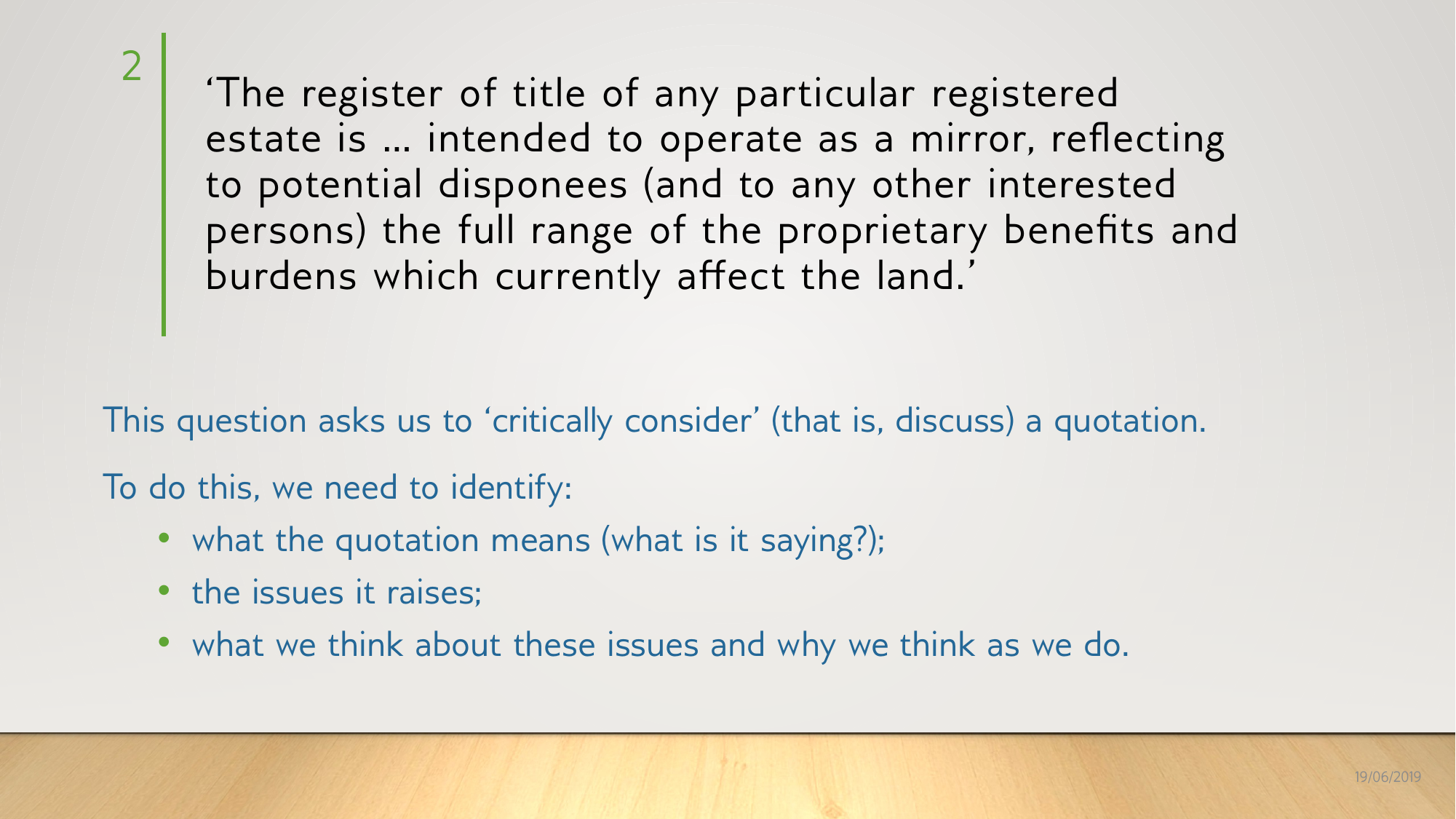

2
# ‘The register of title of any particular registered estate is … intended to operate as a mirror, reflecting to potential disponees (and to any other interested persons) the full range of the proprietary benefits and burdens which currently affect the land.’
This question asks us to ‘critically consider’ (that is, discuss) a quotation.
To do this, we need to identify:
what the quotation means (what is it saying?);
the issues it raises;
what we think about these issues and why we think as we do.

19/06/2019